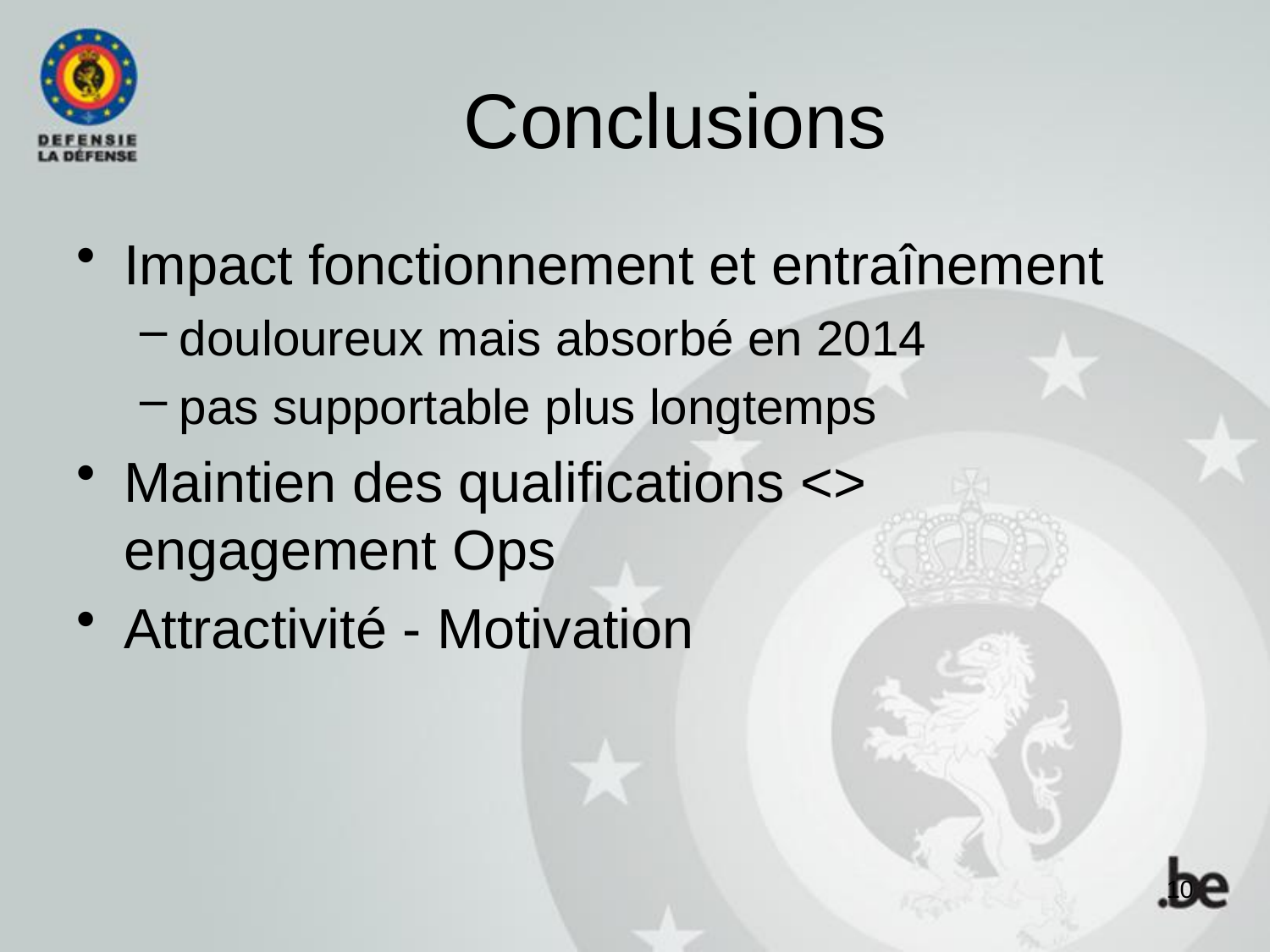

# Conclusions
Impact fonctionnement et entraînement
douloureux mais absorbé en 2014
pas supportable plus longtemps
Maintien des qualifications <> engagement Ops
Attractivité - Motivation
10